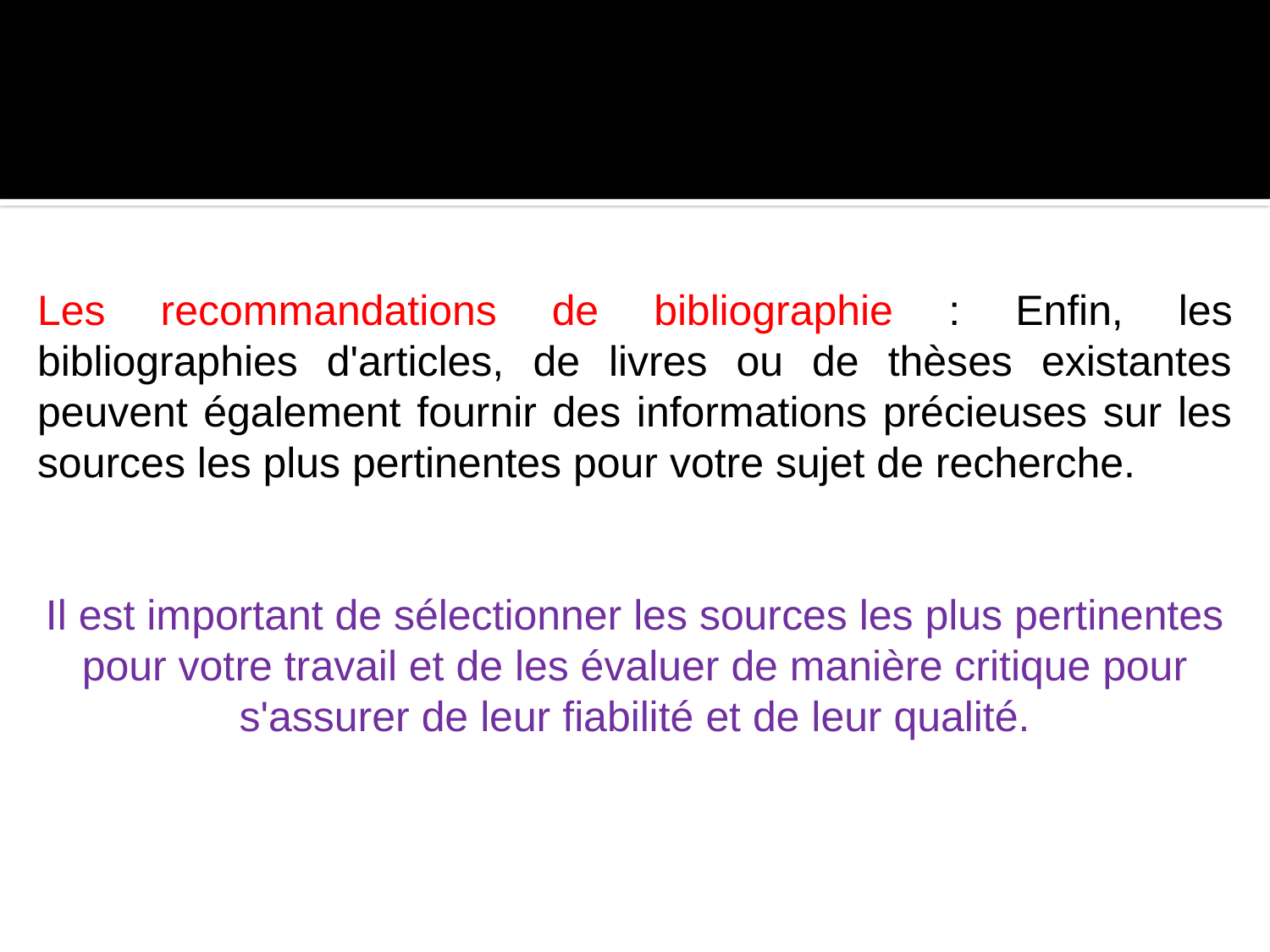

Les recommandations de bibliographie : Enfin, les bibliographies d'articles, de livres ou de thèses existantes peuvent également fournir des informations précieuses sur les sources les plus pertinentes pour votre sujet de recherche.

Il est important de sélectionner les sources les plus pertinentes pour votre travail et de les évaluer de manière critique pour s'assurer de leur fiabilité et de leur qualité.